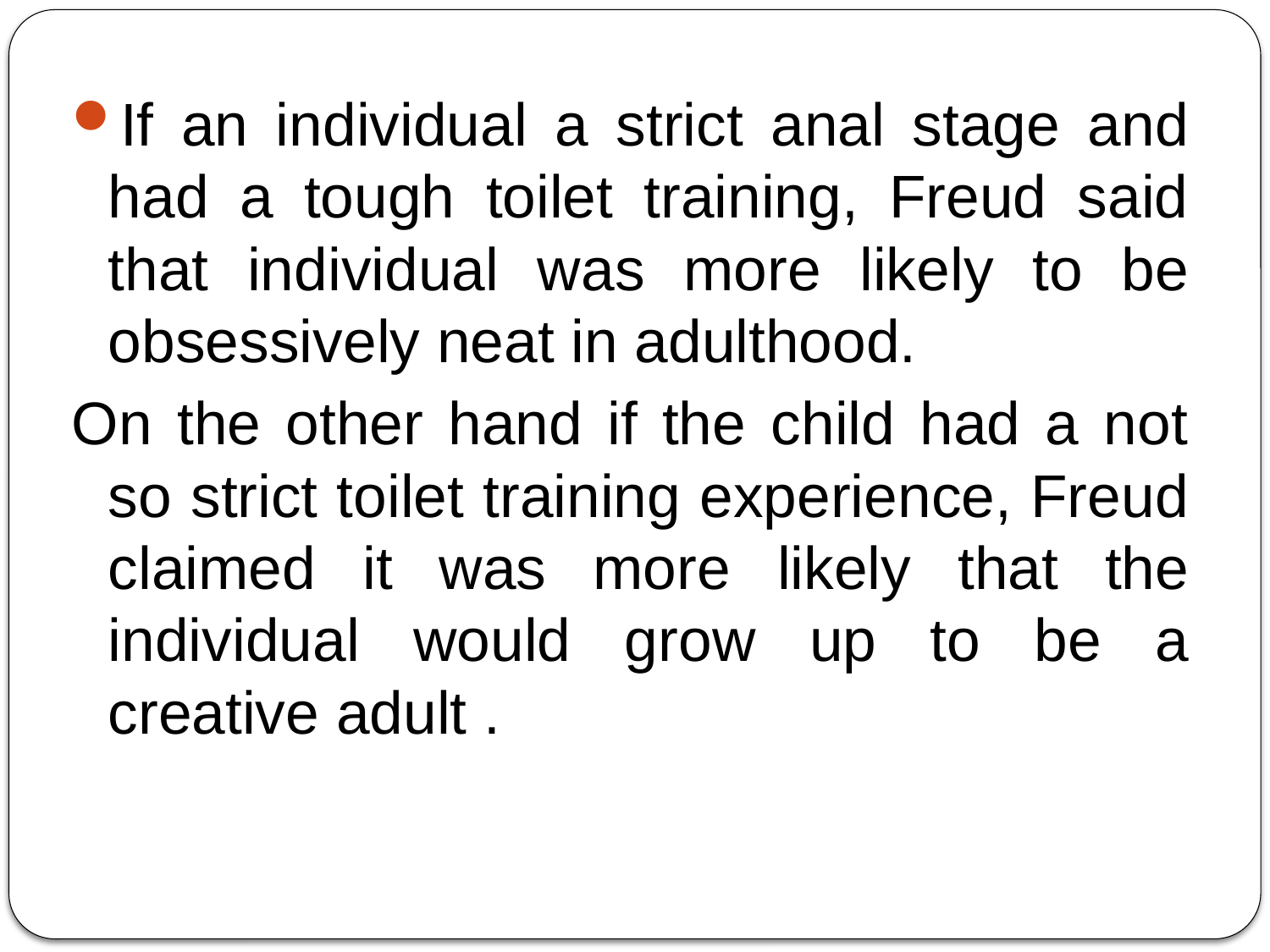

If an individual a strict anal stage and had a tough toilet training, Freud said that individual was more likely to be obsessively neat in adulthood.
On the other hand if the child had a not so strict toilet training experience, Freud claimed it was more likely that the individual would grow up to be a creative adult .